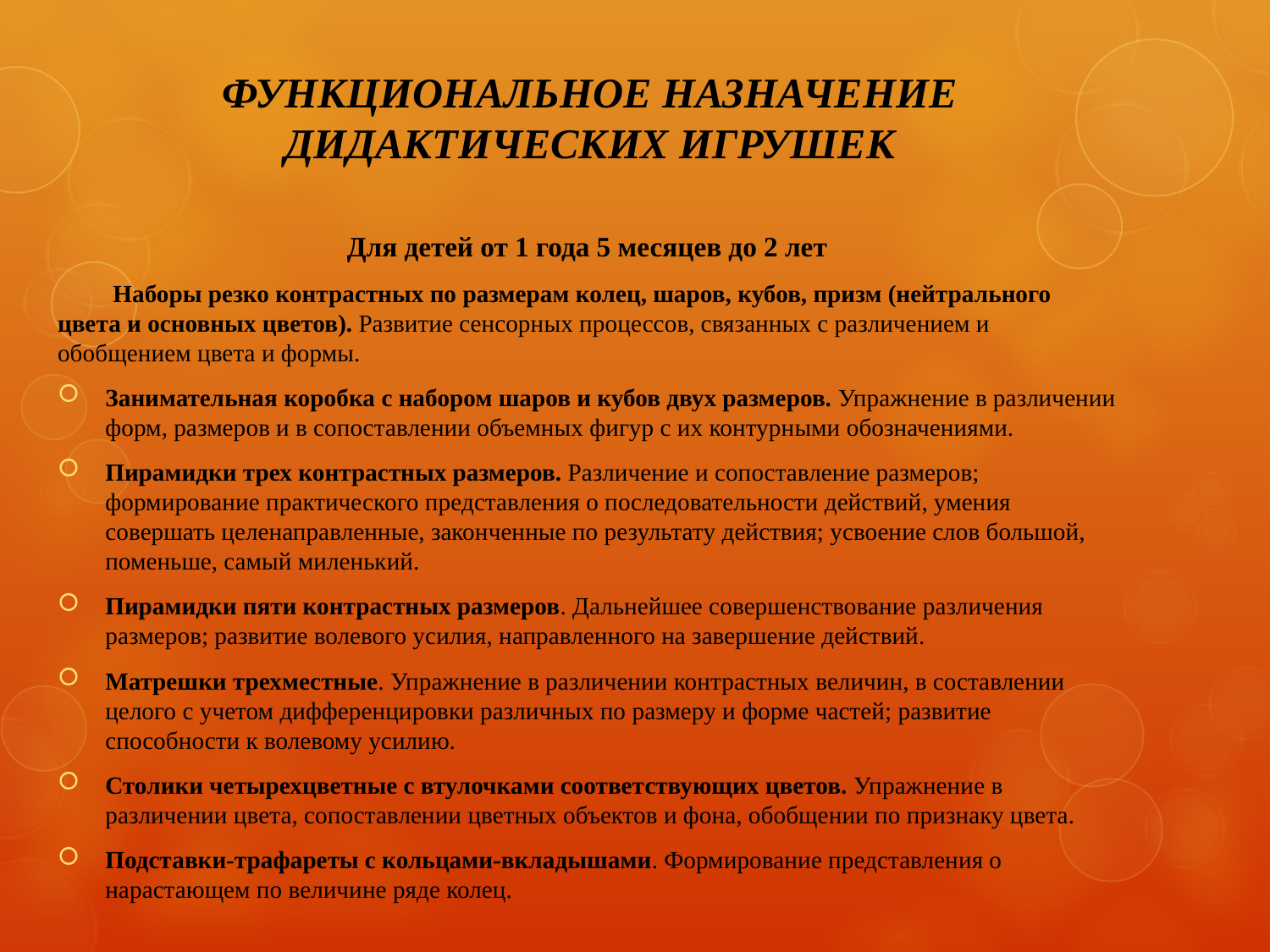

# ФУНКЦИОНАЛЬНОЕ НАЗНАЧЕНИЕ ДИДАКТИЧЕСКИХ ИГРУШЕК

Для детей от 1 года 5 месяцев до 2 лет
         Наборы резко контрастных по размерам колец, шаров, кубов, призм (нейтрального    цвета и основных цветов). Развитие сенсорных процессов, связанных с различением и обобщением цвета и формы.
Занимательная коробка с набором шаров и кубов двух размеров. Упражнение в различении форм, размеров и в сопоставлении объемных фигур с их контурными обозначениями.
Пирамидки трех контрастных размеров. Различение и сопоставление размеров; формирование практического представления о последовательности действий, умения совершать целенаправленные, законченные по результату действия; усвоение слов большой, поменьше, самый миленький.
Пирамидки пяти контрастных размеров. Дальнейшее совершенствование различения размеров; развитие волевого усилия, направленного на завершение действий.
Матрешки трехместные. Упражнение в различении контрастных величин, в составлении целого с учетом дифференцировки различных по размеру и форме частей; развитие способности к волевому усилию.
Столики четырехцветные с втулочками соответствующих цветов. Упражнение в различении цвета, сопоставлении цветных объектов и фона, обобщении по признаку цвета.
Подставки-трафареты с кольцами-вкладышами. Формирование представления о нарастающем по величине ряде колец.